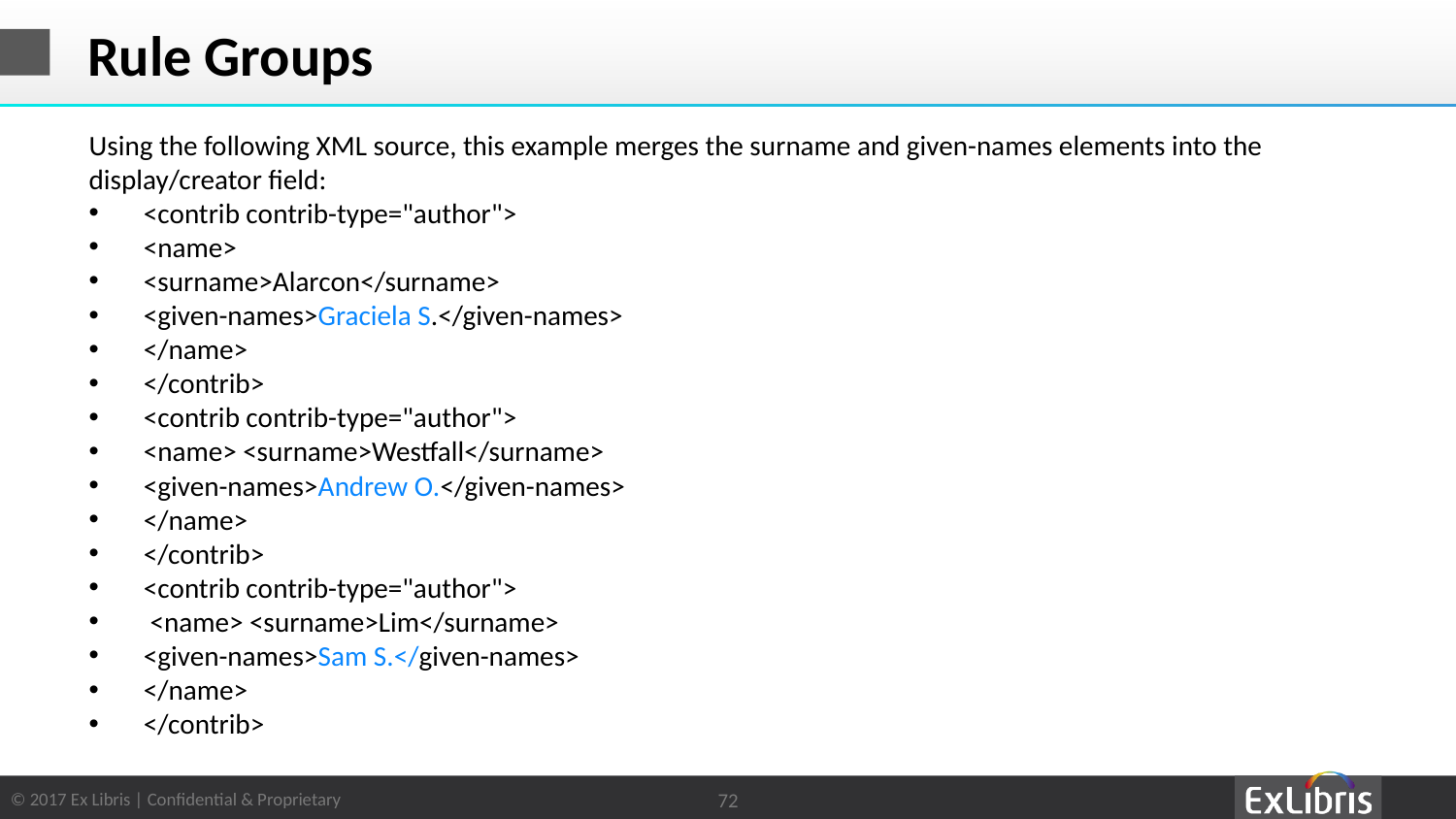

# Rule Groups
Using the following XML source, this example merges the surname and given-names elements into the display/creator field:
<contrib contrib-type="author">
<name>
<surname>Alarcon</surname>
<given-names>Graciela S.</given-names>
</name>
</contrib>
<contrib contrib-type="author">
<name> <surname>Westfall</surname>
<given-names>Andrew O.</given-names>
</name>
</contrib>
<contrib contrib-type="author">
 <name> <surname>Lim</surname>
<given-names>Sam S.</given-names>
</name>
</contrib>

72